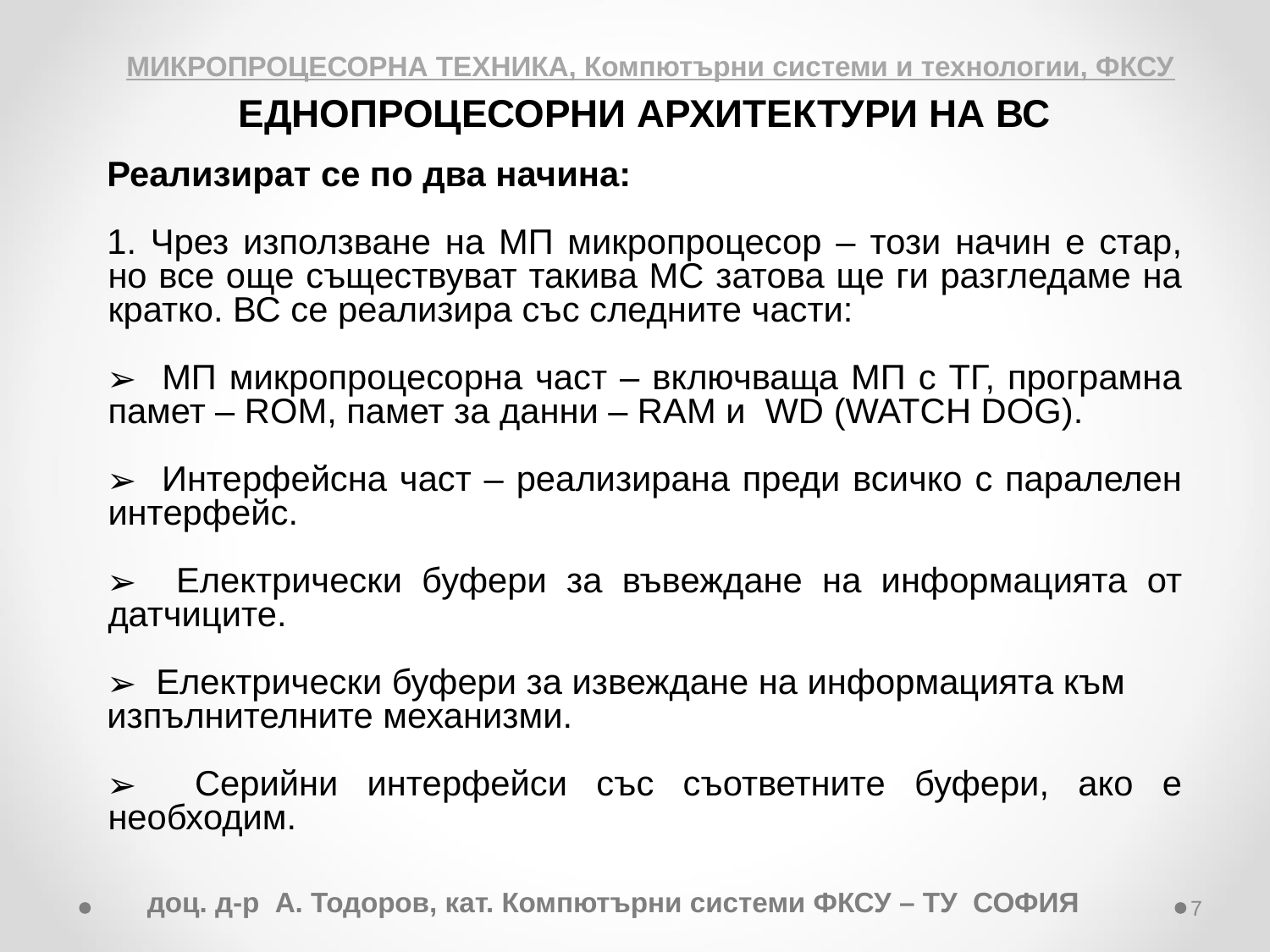

МИКРОПРОЦЕСОРНА ТЕХНИКА, Компютърни системи и технологии, ФКСУ
ЕДНОПРОЦЕСОРНИ АРХИТЕКТУРИ НА ВС

Реализират се по два начина:

1. Чрез използване на МП микропроцесор – този начин е стар, но все още съществуват такива МС затова ще ги разгледаме на кратко. ВС се реализира със следните части:

  МП микропроцесорна част – включваща МП с ТГ, програмна памет – ROM, памет за данни – RAM и  WD (WATCH DOG).

  Интерфейсна част – реализирана преди всичко с паралелен интерфейс.

  Електрически буфери за въвеждане на информацията от датчиците.

  Електрически буфери за извеждане на информацията към
изпълнителните механизми.

  Серийни интерфейси със съответните буфери, ако е необходим.

доц. д-р  А. Тодоров, кат. Компютърни системи ФКСУ – ТУ  СОФИЯ
7